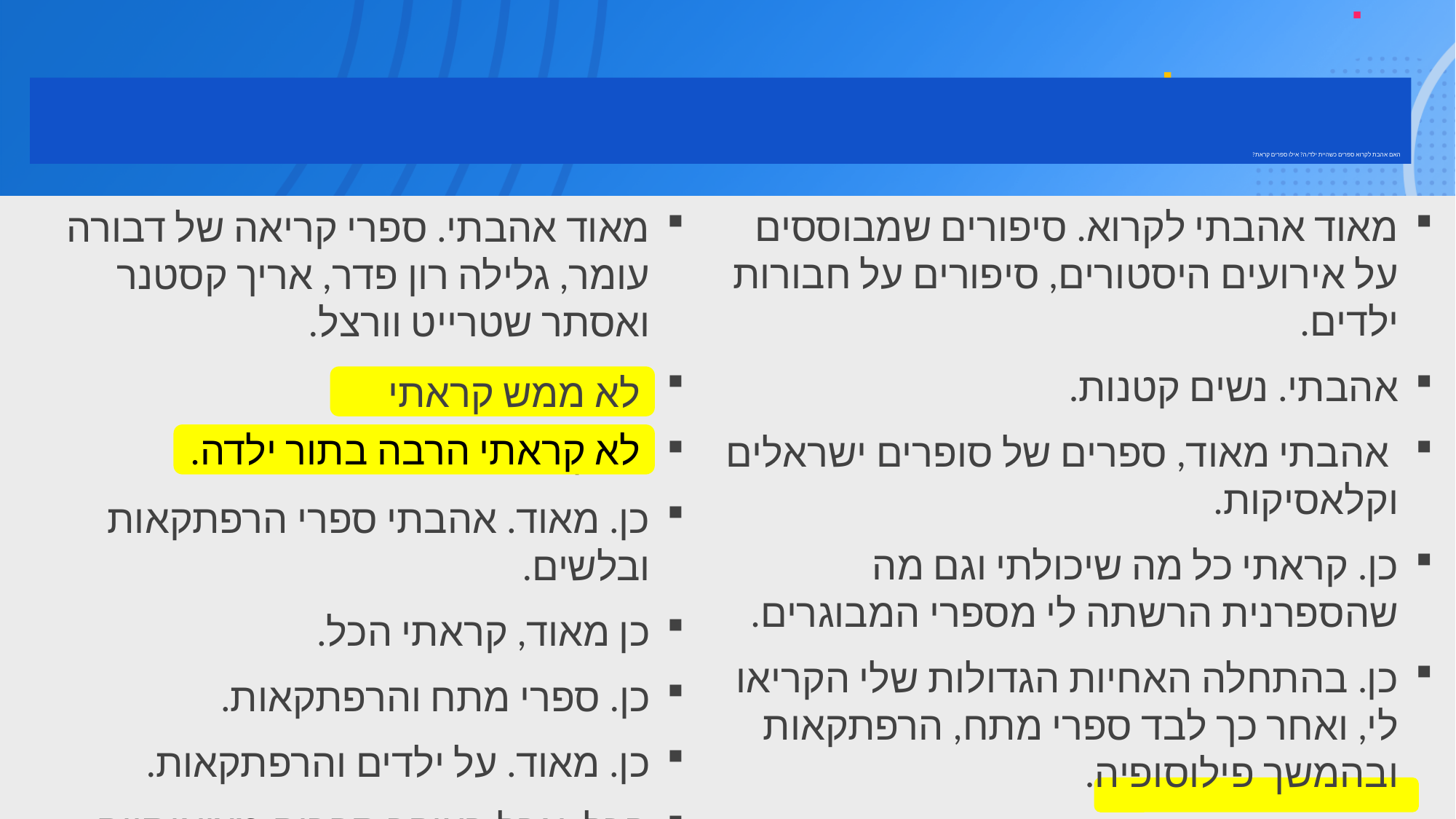

# האם אהבת לקרוא ספרים כשהיית ילד/ה? אילו ספרים קראת?
מאוד אהבתי לקרוא. סיפורים שמבוססים על אירועים היסטורים, סיפורים על חבורות ילדים.
אהבתי. נשים קטנות.
 אהבתי מאוד, ספרים של סופרים ישראלים וקלאסיקות.
כן. קראתי כל מה שיכולתי וגם מה שהספרנית הרשתה לי מספרי המבוגרים.
כן. בהתחלה האחיות הגדולות שלי הקריאו לי, ואחר כך לבד ספרי מתח, הרפתקאות ובהמשך פילוסופיה.
לא ממש אהבתי.
מאוד אהבתי. ספרי קריאה של דבורה עומר, גלילה רון פדר, אריך קסטנר ואסתר שטרייט וורצל.
לא ממש קראתי.
לא קראתי הרבה בתור ילדה.
כן. מאוד. אהבתי ספרי הרפתקאות ובלשים.
כן מאוד, קראתי הכל.
כן. ספרי מתח והרפתקאות.
כן. מאוד. על ילדים והרפתקאות.
הכל, אבל בעיקר ספרים מציאותיים.
לא ממש קראתי
לא קראתי הרבה בתור ילדה.